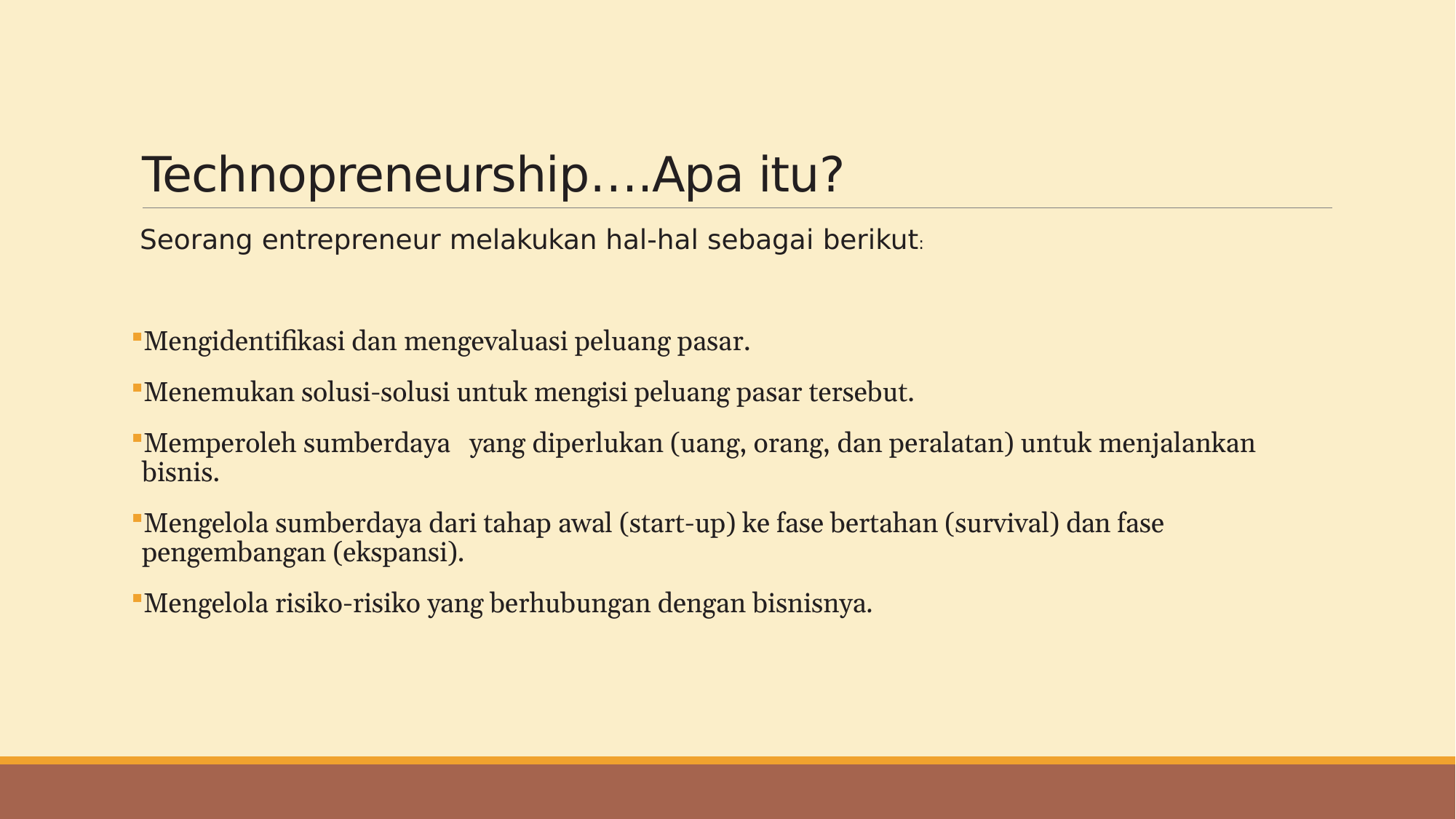

# Technopreneurship….Apa itu?
 Seorang entrepreneur melakukan hal-hal sebagai berikut:

Mengidentifikasi dan mengevaluasi peluang pasar.
Menemukan solusi-solusi untuk mengisi peluang pasar tersebut.
Memperoleh sumberdaya	yang diperlukan (uang, orang, dan peralatan) untuk menjalankan bisnis.
Mengelola sumberdaya dari tahap awal (start-up) ke fase bertahan (survival) dan fase pengembangan (ekspansi).
Mengelola risiko-risiko yang berhubungan dengan bisnisnya.